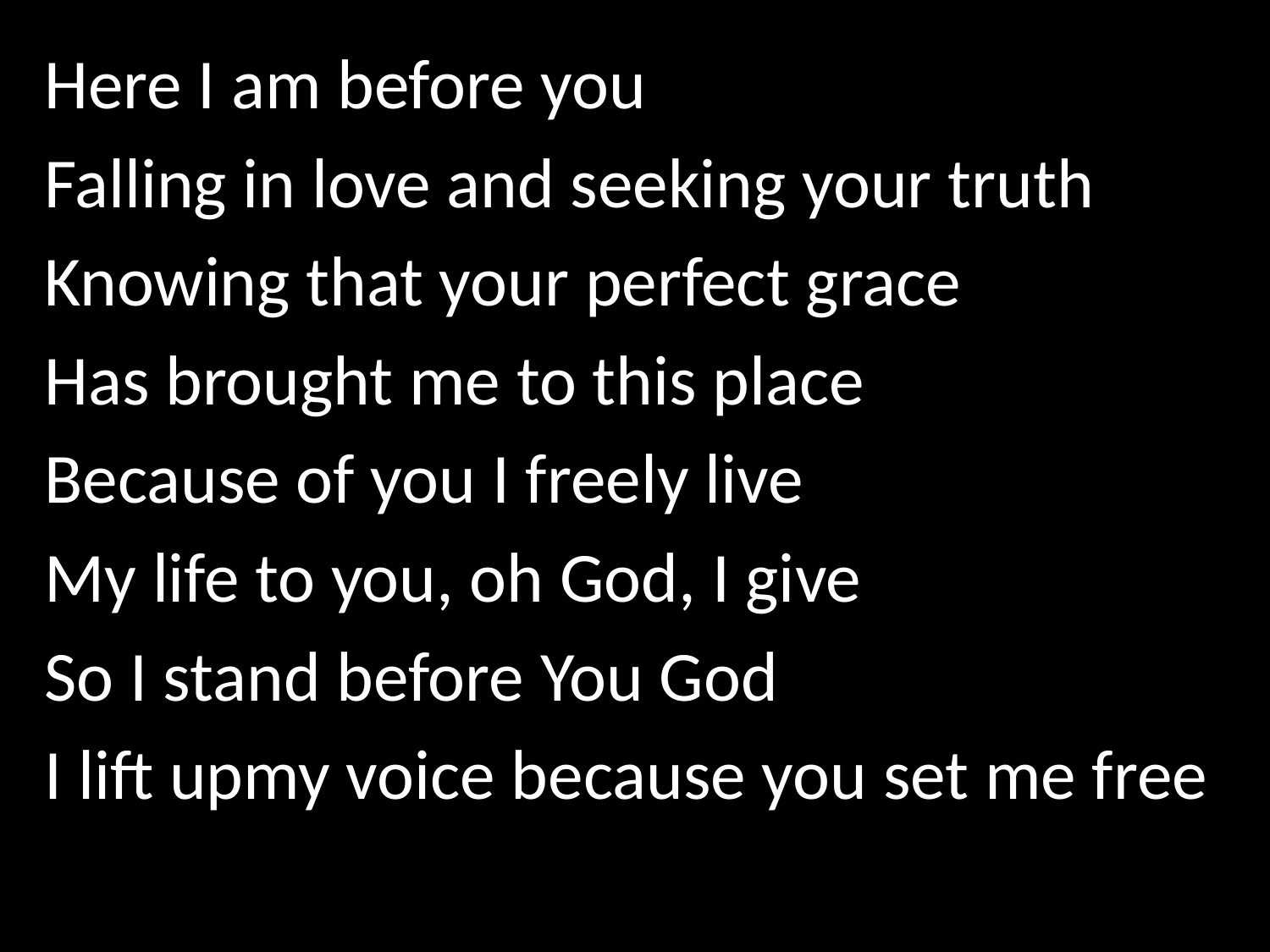

Here I am before you
Falling in love and seeking your truth
Knowing that your perfect grace
Has brought me to this place
Because of you I freely live
My life to you, oh God, I give
So I stand before You God
I lift upmy voice because you set me free